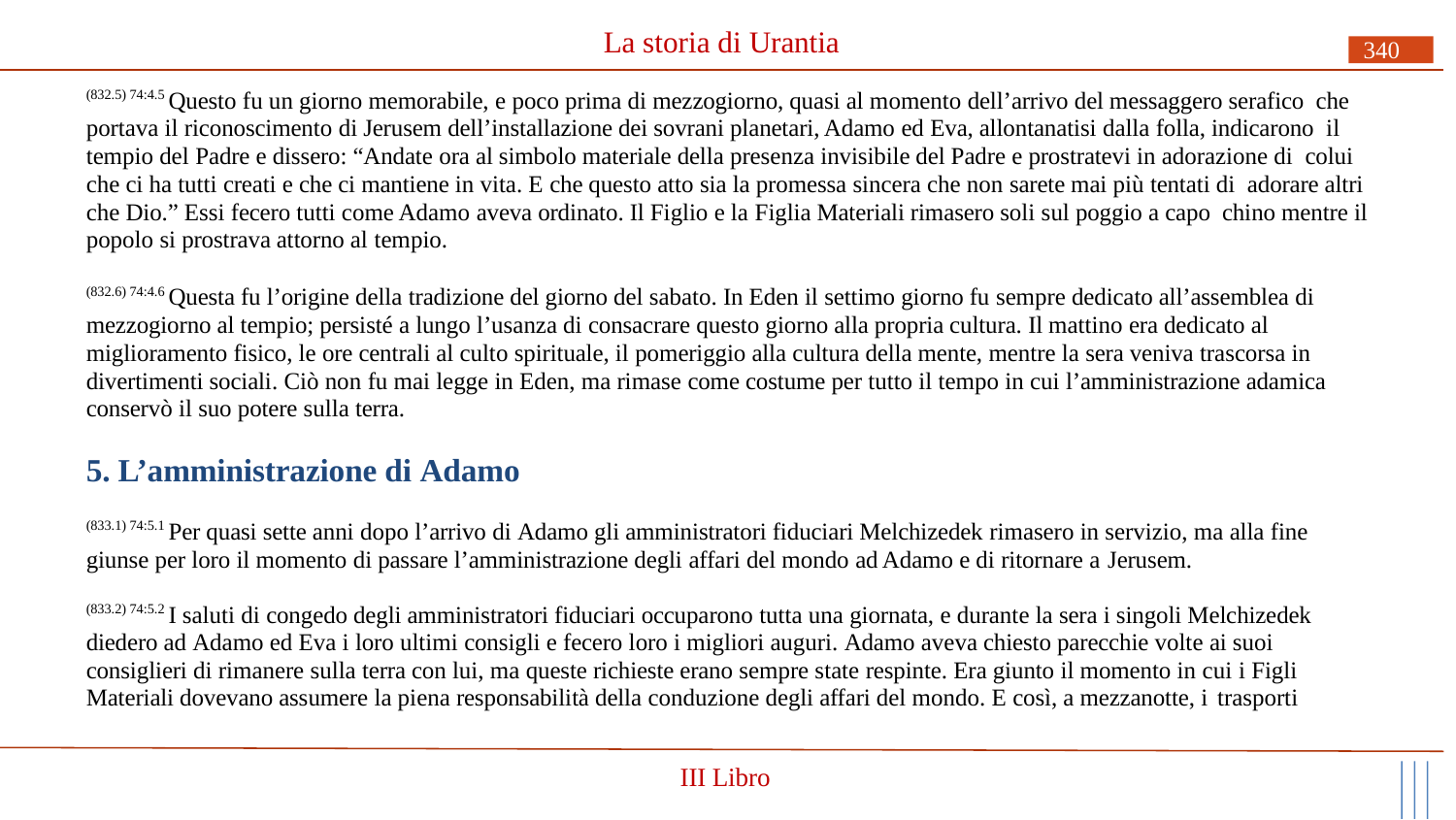

# La storia di Urantia
340

(832.5) 74:4.5 Questo fu un giorno memorabile, e poco prima di mezzogiorno, quasi al momento dell’arrivo del messaggero serafico  che portava il riconoscimento di Jerusem dell’installazione dei sovrani planetari, Adamo ed Eva, allontanatisi dalla folla, indicarono  il tempio del Padre e dissero: “Andate ora al simbolo materiale della presenza invisibile del Padre e prostratevi in adorazione di  colui che ci ha tutti creati e che ci mantiene in vita. E che questo atto sia la promessa sincera che non sarete mai più tentati di  adorare altri che Dio.” Essi fecero tutti come Adamo aveva ordinato. Il Figlio e la Figlia Materiali rimasero soli sul poggio a capo  chino mentre il popolo si prostrava attorno al tempio.

(832.6) 74:4.6 Questa fu l’origine della tradizione del giorno del sabato. In Eden il settimo giorno fu sempre dedicato all’assemblea di  mezzogiorno al tempio; persisté a lungo l’usanza di consacrare questo giorno alla propria cultura. Il mattino era dedicato al  miglioramento fisico, le ore centrali al culto spirituale, il pomeriggio alla cultura della mente, mentre la sera veniva trascorsa in  divertimenti sociali. Ciò non fu mai legge in Eden, ma rimase come costume per tutto il tempo in cui l’amministrazione adamica  conservò il suo potere sulla terra.

5. L’amministrazione di Adamo
(833.1) 74:5.1 Per quasi sette anni dopo l’arrivo di Adamo gli amministratori fiduciari Melchizedek rimasero in servizio, ma alla fine  giunse per loro il momento di passare l’amministrazione degli affari del mondo ad Adamo e di ritornare a Jerusem.

(833.2) 74:5.2 I saluti di congedo degli amministratori fiduciari occuparono tutta una giornata, e durante la sera i singoli Melchizedek  diedero ad Adamo ed Eva i loro ultimi consigli e fecero loro i migliori auguri. Adamo aveva chiesto parecchie volte ai suoi  consiglieri di rimanere sulla terra con lui, ma queste richieste erano sempre state respinte. Era giunto il momento in cui i Figli  Materiali dovevano assumere la piena responsabilità della conduzione degli affari del mondo. E così, a mezzanotte, i trasporti

III Libro